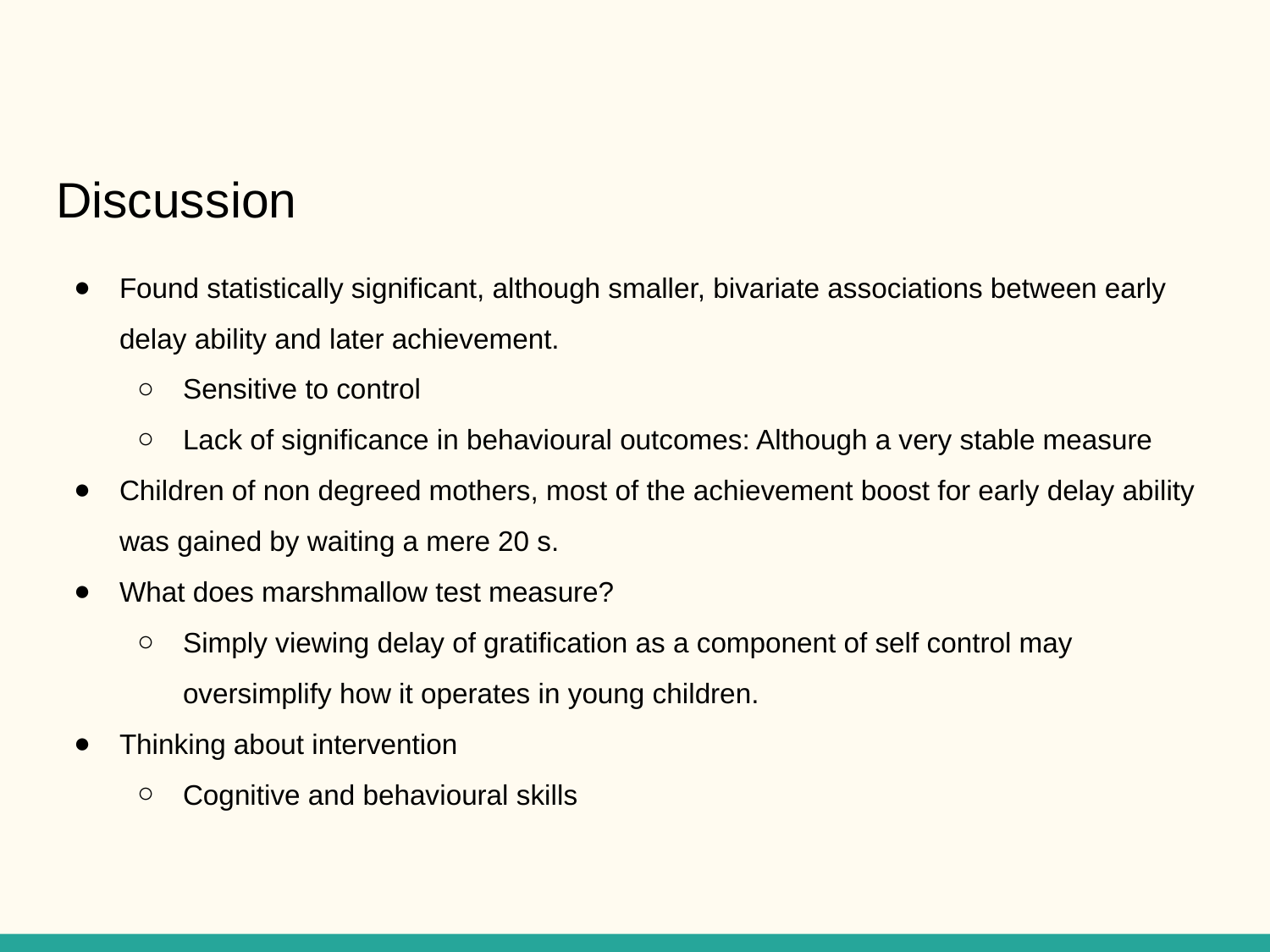

# Discussion
Found statistically significant, although smaller, bivariate associations between early delay ability and later achievement.
Sensitive to control
Lack of significance in behavioural outcomes: Although a very stable measure
Children of non degreed mothers, most of the achievement boost for early delay ability was gained by waiting a mere 20 s.
What does marshmallow test measure?
Simply viewing delay of gratification as a component of self control may oversimplify how it operates in young children.
Thinking about intervention
Cognitive and behavioural skills